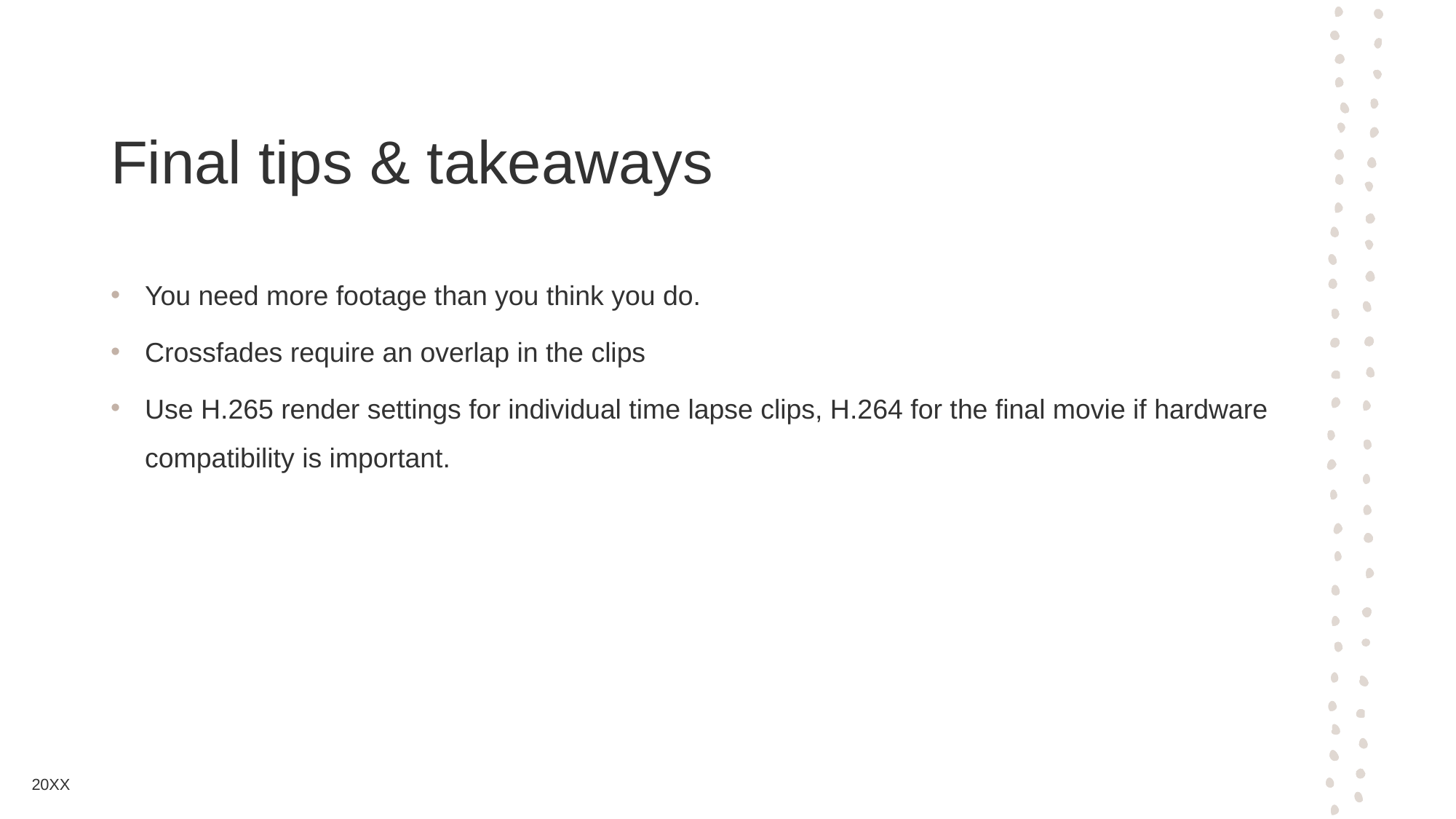

# Final tips & takeaways
You need more footage than you think you do.
Crossfades require an overlap in the clips
Use H.265 render settings for individual time lapse clips, H.264 for the final movie if hardware compatibility is important.

20XX